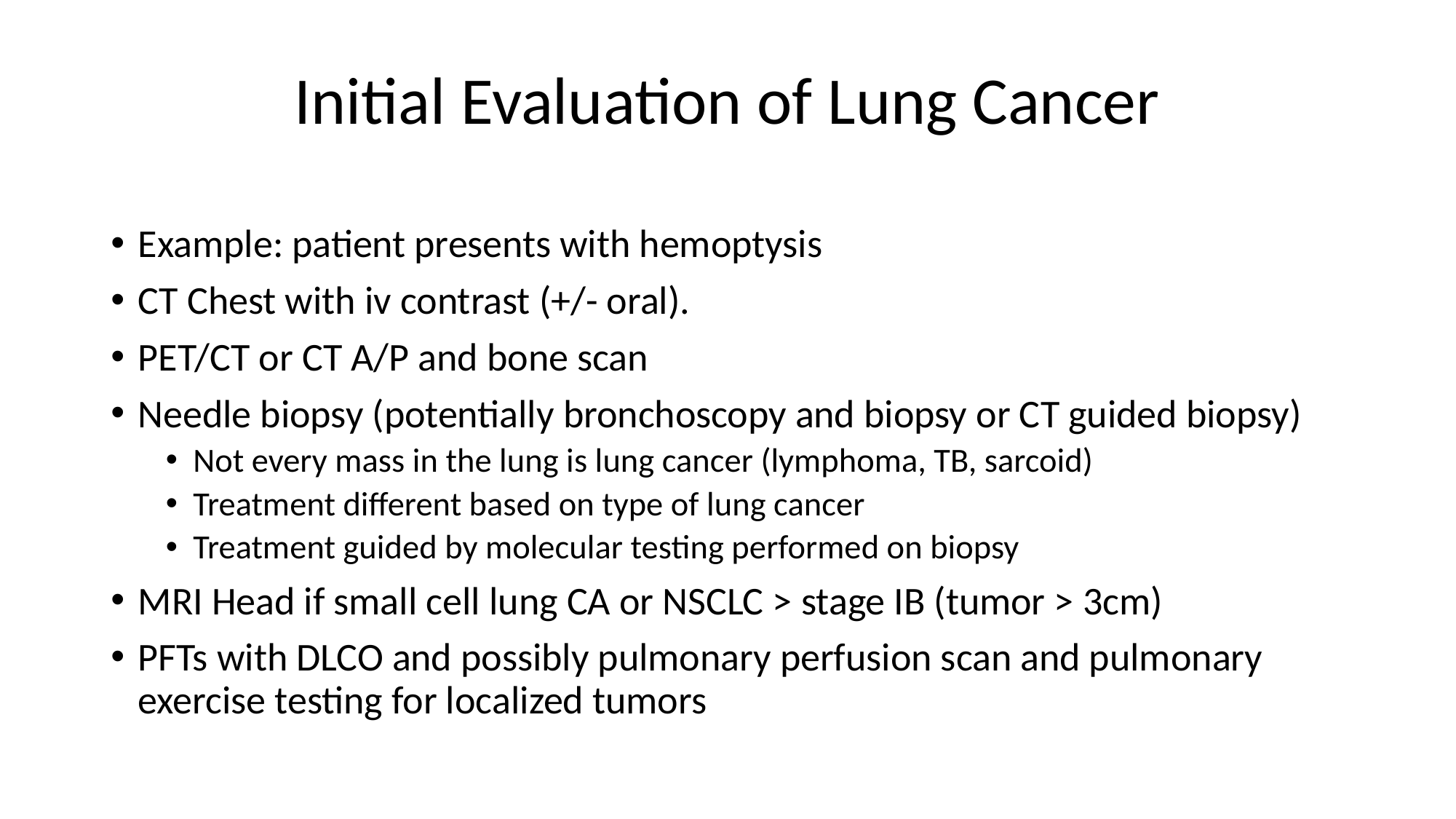

# Initial Evaluation of Lung Cancer
Example: patient presents with hemoptysis
CT Chest with iv contrast (+/- oral).
PET/CT or CT A/P and bone scan
Needle biopsy (potentially bronchoscopy and biopsy or CT guided biopsy)
Not every mass in the lung is lung cancer (lymphoma, TB, sarcoid)
Treatment different based on type of lung cancer
Treatment guided by molecular testing performed on biopsy
MRI Head if small cell lung CA or NSCLC > stage IB (tumor > 3cm)
PFTs with DLCO and possibly pulmonary perfusion scan and pulmonary exercise testing for localized tumors